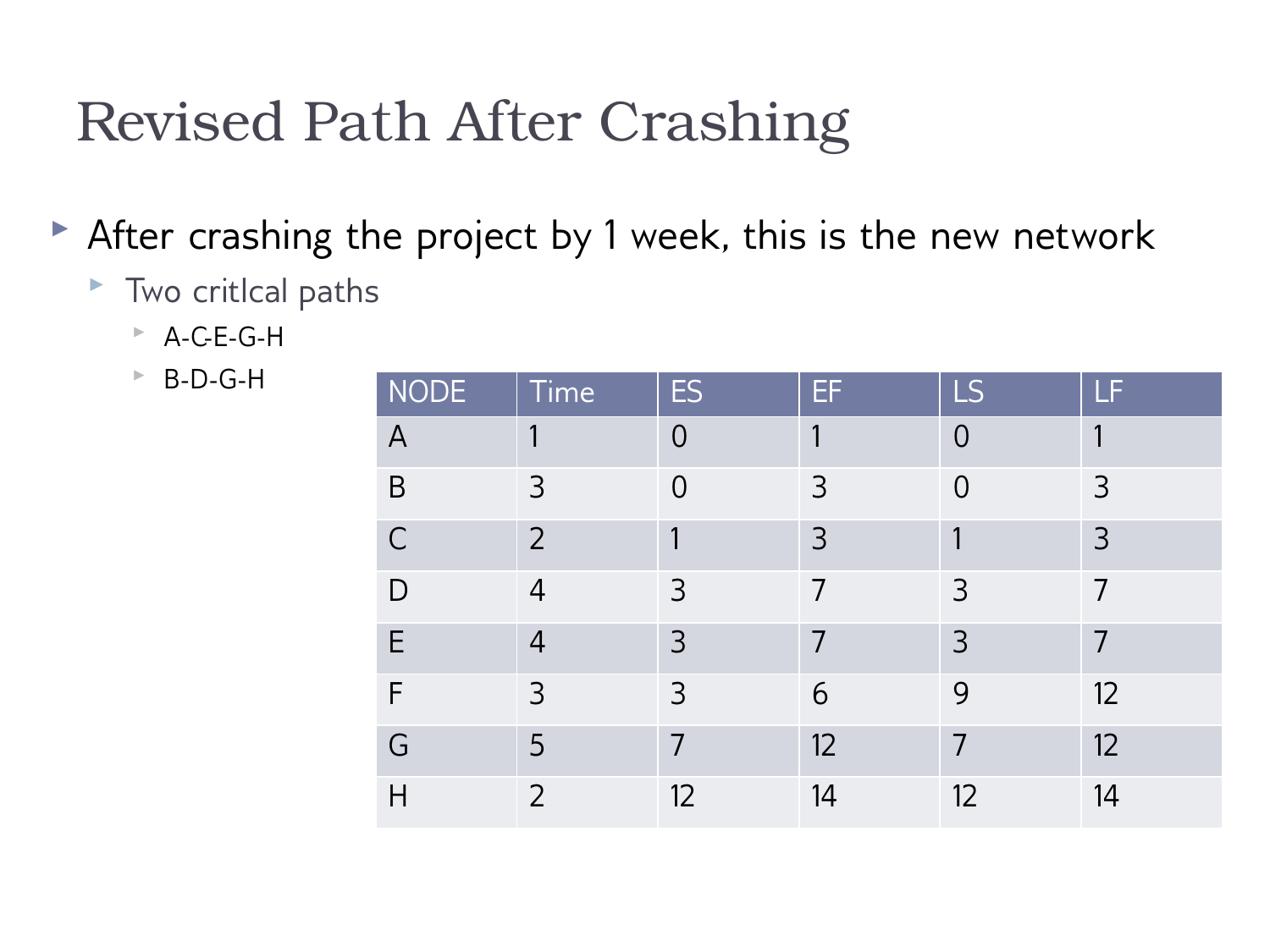

# Revised Path After Crashing
After crashing the project by 1 week, this is the new network
Two critIcal paths
A-C-E-G-H
B-D-G-H

| NODE | Time | ES | EF | LS | LF |
| --- | --- | --- | --- | --- | --- |
| A | 1 | 0 | 1 | 0 | 1 |
| B | 3 | 0 | 3 | 0 | 3 |
| C | 2 | 1 | 3 | 1 | 3 |
| D | 4 | 3 | 7 | 3 | 7 |
| E | 4 | 3 | 7 | 3 | 7 |
| F | 3 | 3 | 6 | 9 | 12 |
| G | 5 | 7 | 12 | 7 | 12 |
| H | 2 | 12 | 14 | 12 | 14 |